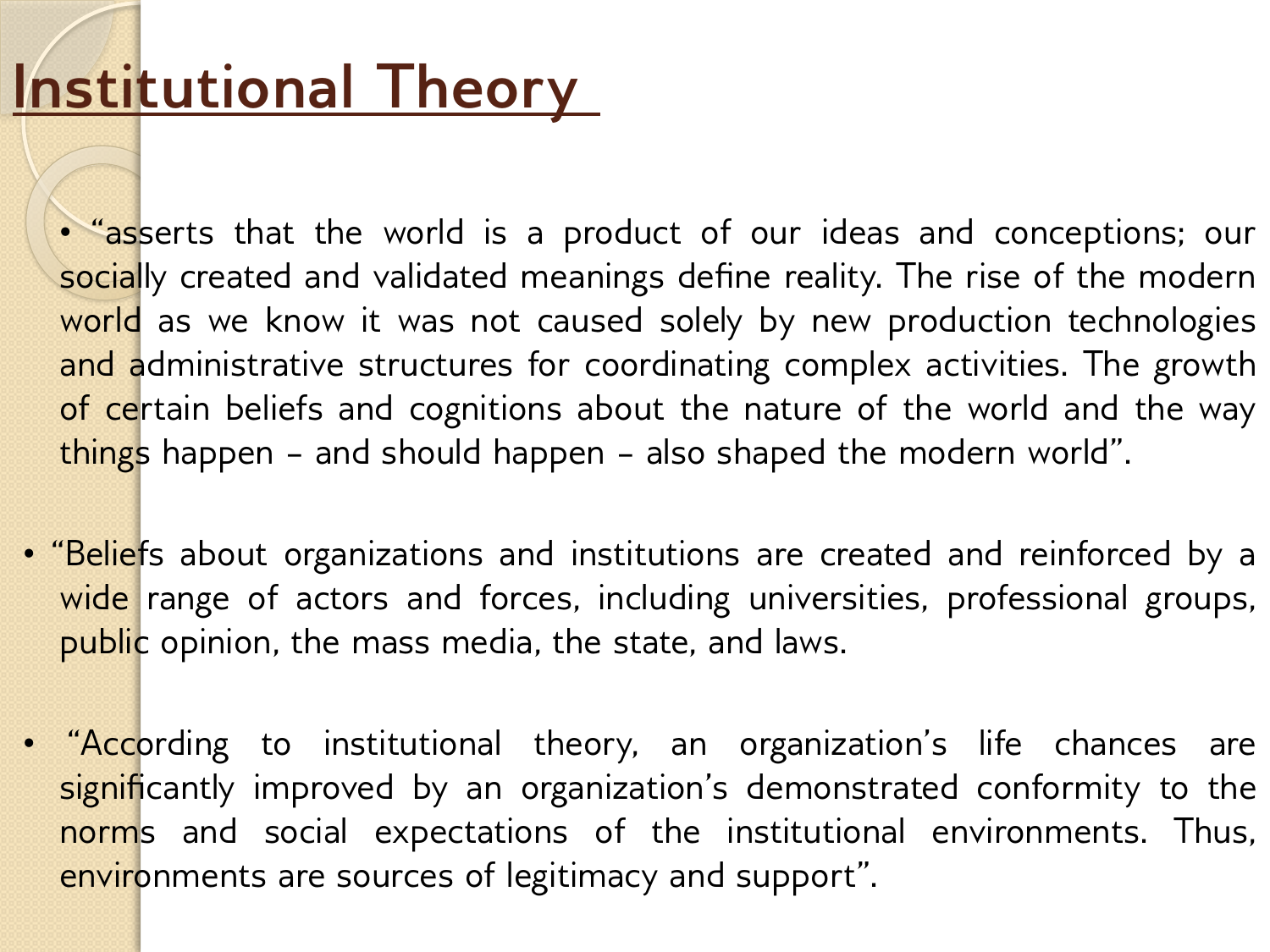

# Institutional Theory
	• “asserts that the world is a product of our ideas and conceptions; our socially created and validated meanings define reality. The rise of the modern world as we know it was not caused solely by new production technologies and administrative structures for coordinating complex activities. The growth of certain beliefs and cognitions about the nature of the world and the way things happen – and should happen – also shaped the modern world”.

• “Beliefs about organizations and institutions are created and reinforced by a wide range of actors and forces, including universities, professional groups, public opinion, the mass media, the state, and laws.

• “According to institutional theory, an organization’s life chances are significantly improved by an organization’s demonstrated conformity to the norms and social expectations of the institutional environments. Thus, environments are sources of legitimacy and support”.